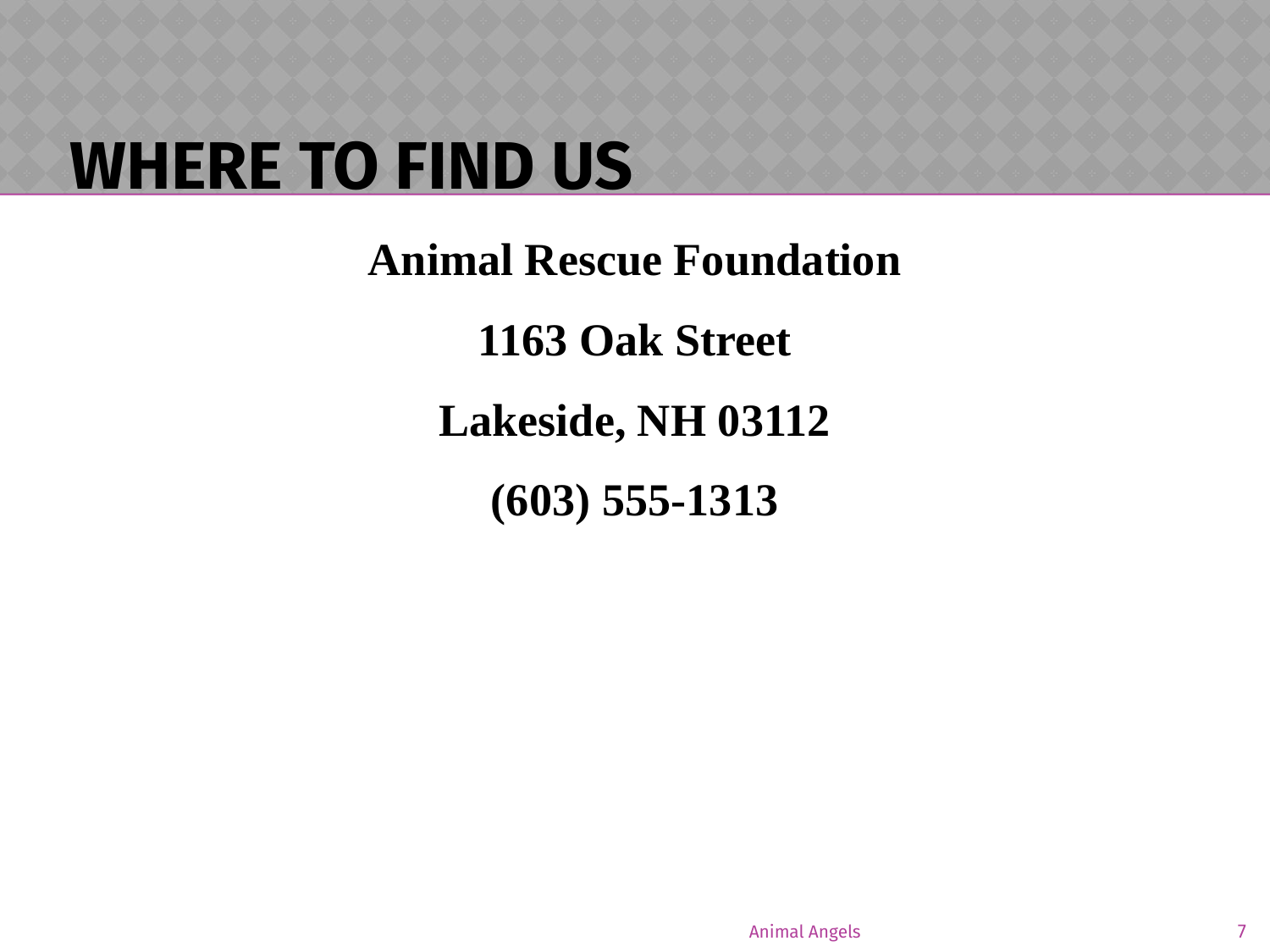

# Where To Find Us
Animal Rescue Foundation
1163 Oak Street
Lakeside, NH 03112
(603) 555-1313
Animal Angels
7